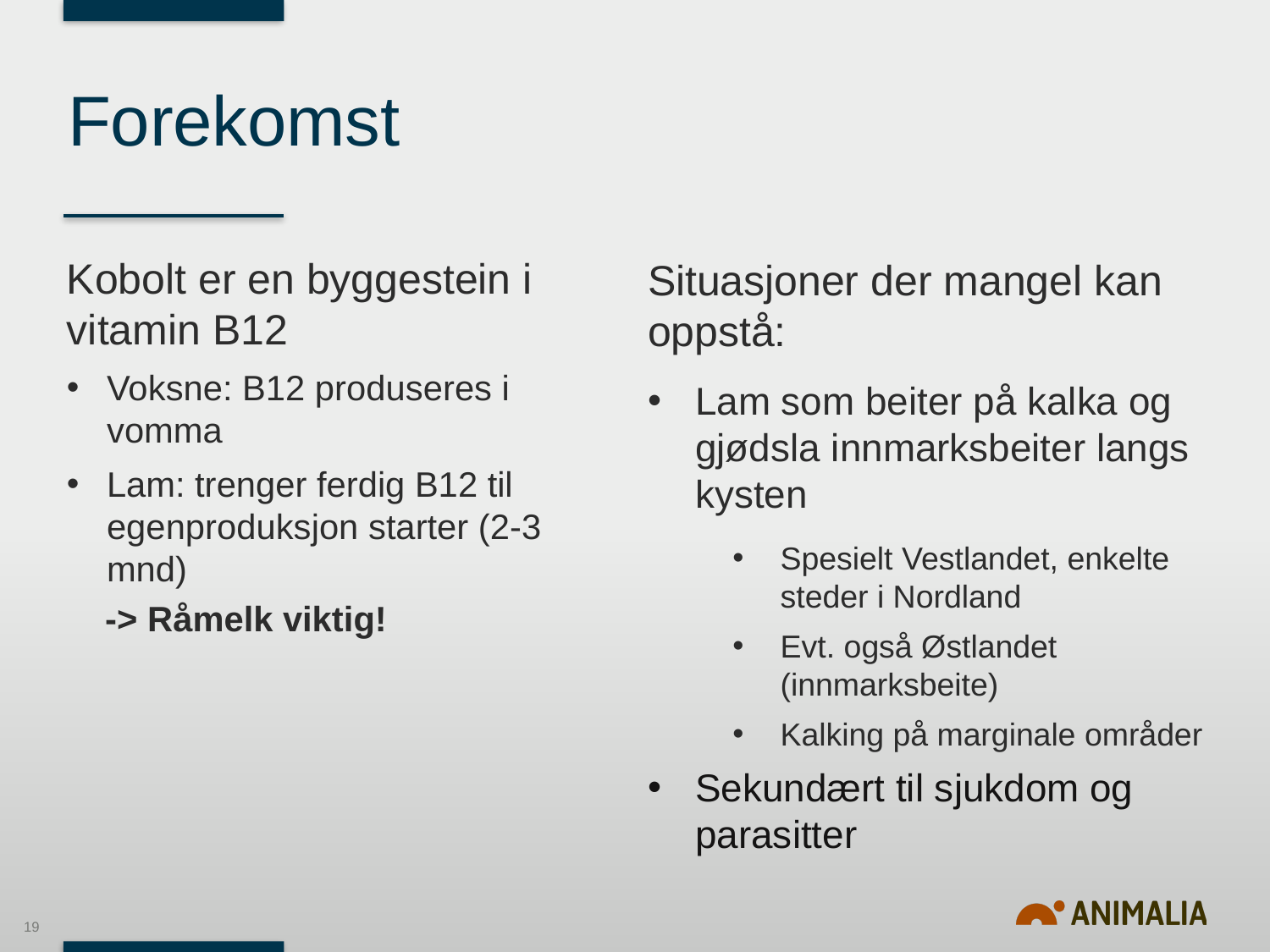

# Forekomst
Kobolt er en byggestein i vitamin B12
Voksne: B12 produseres i vomma
Lam: trenger ferdig B12 til egenproduksjon starter (2-3 mnd)
-> Råmelk viktig!
Situasjoner der mangel kan oppstå:
Lam som beiter på kalka og gjødsla innmarksbeiter langs kysten
Spesielt Vestlandet, enkelte steder i Nordland
Evt. også Østlandet (innmarksbeite)
Kalking på marginale områder
Sekundært til sjukdom og parasitter

19